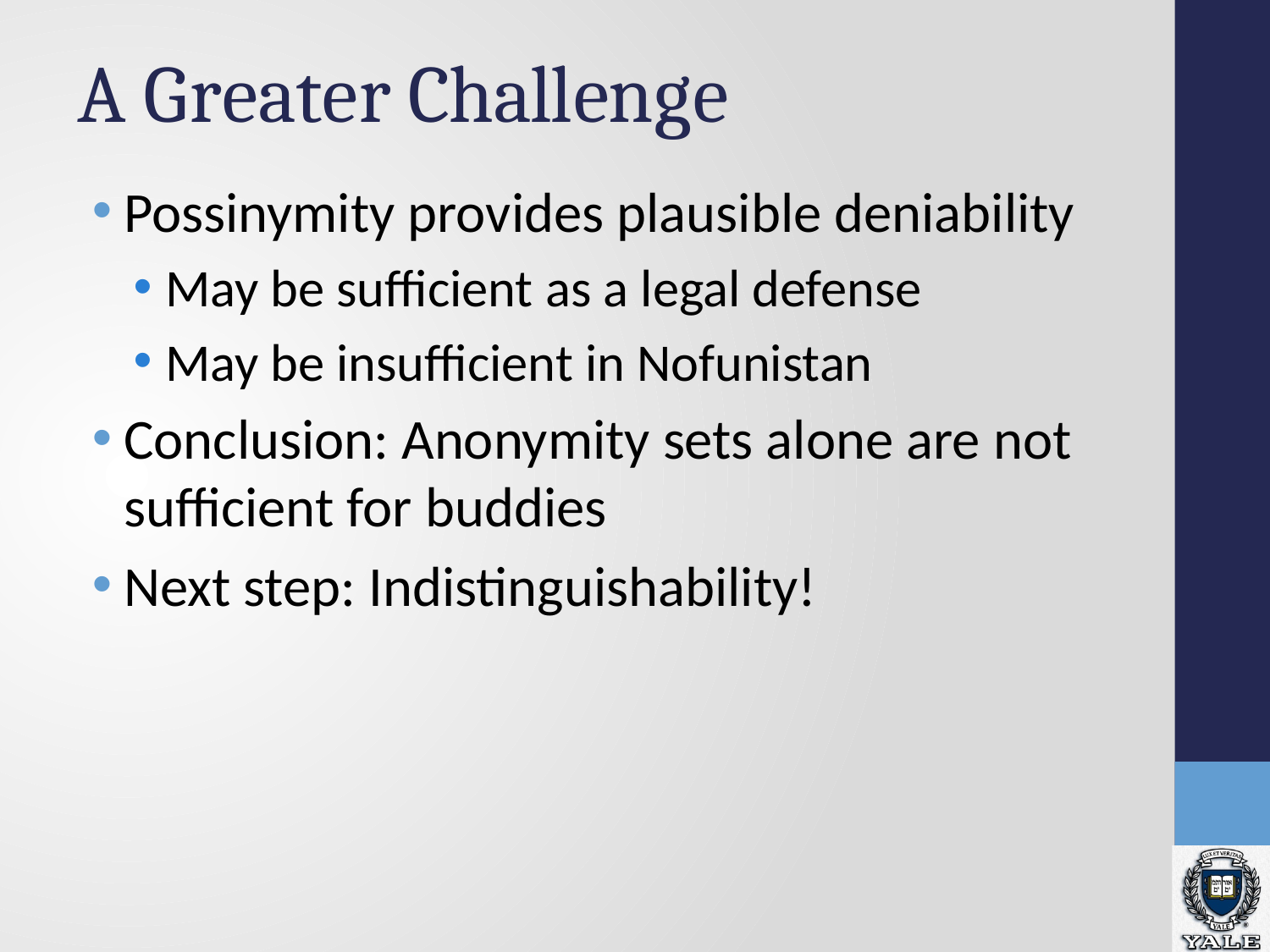

# A Greater Challenge
Possinymity provides plausible deniability
May be sufficient as a legal defense
May be insufficient in Nofunistan
Conclusion: Anonymity sets alone are not sufficient for buddies
Next step: Indistinguishability!